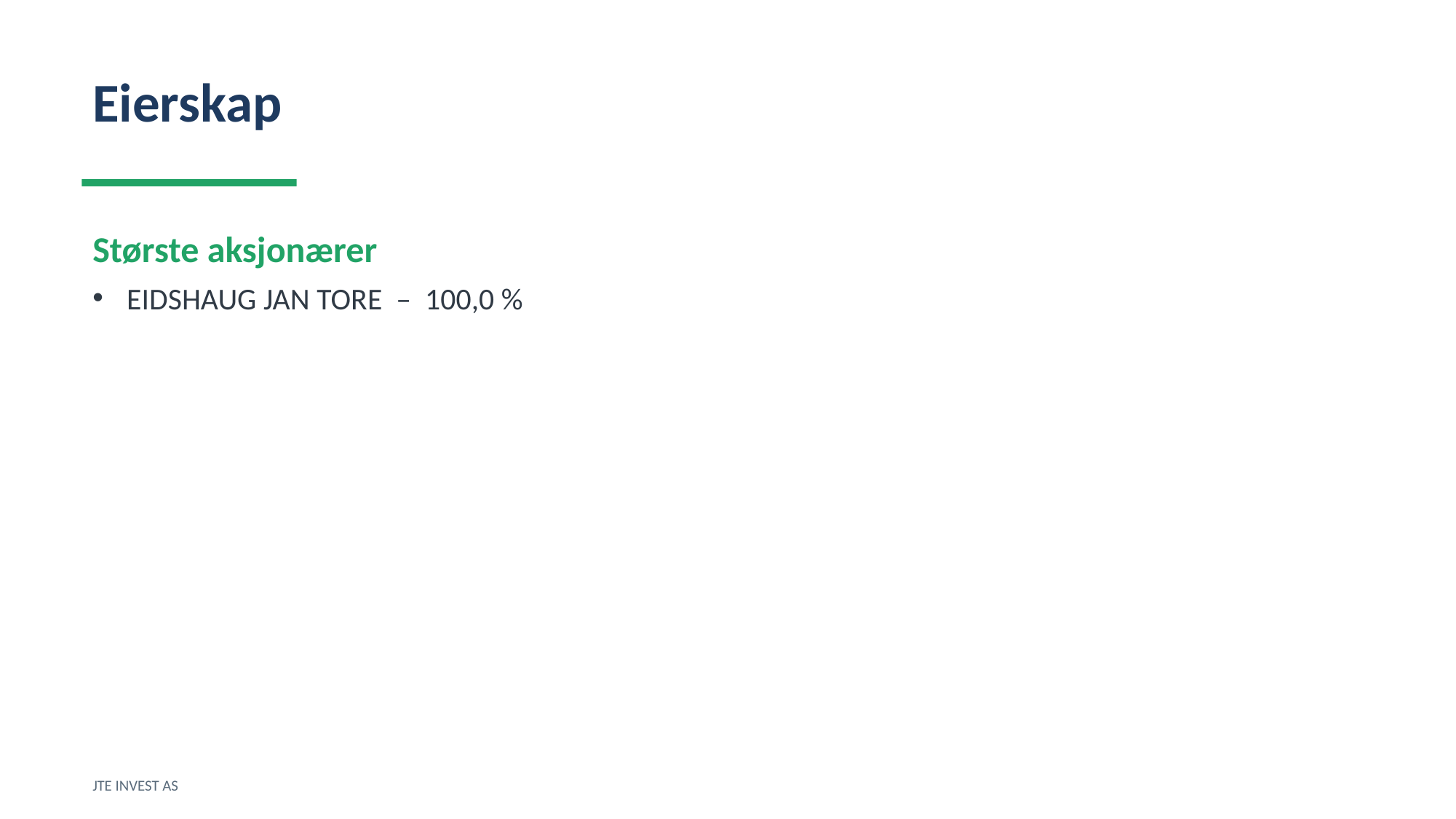

Eierskap

Største aksjonærer
EIDSHAUG JAN TORE  –  100,0 %
JTE INVEST AS